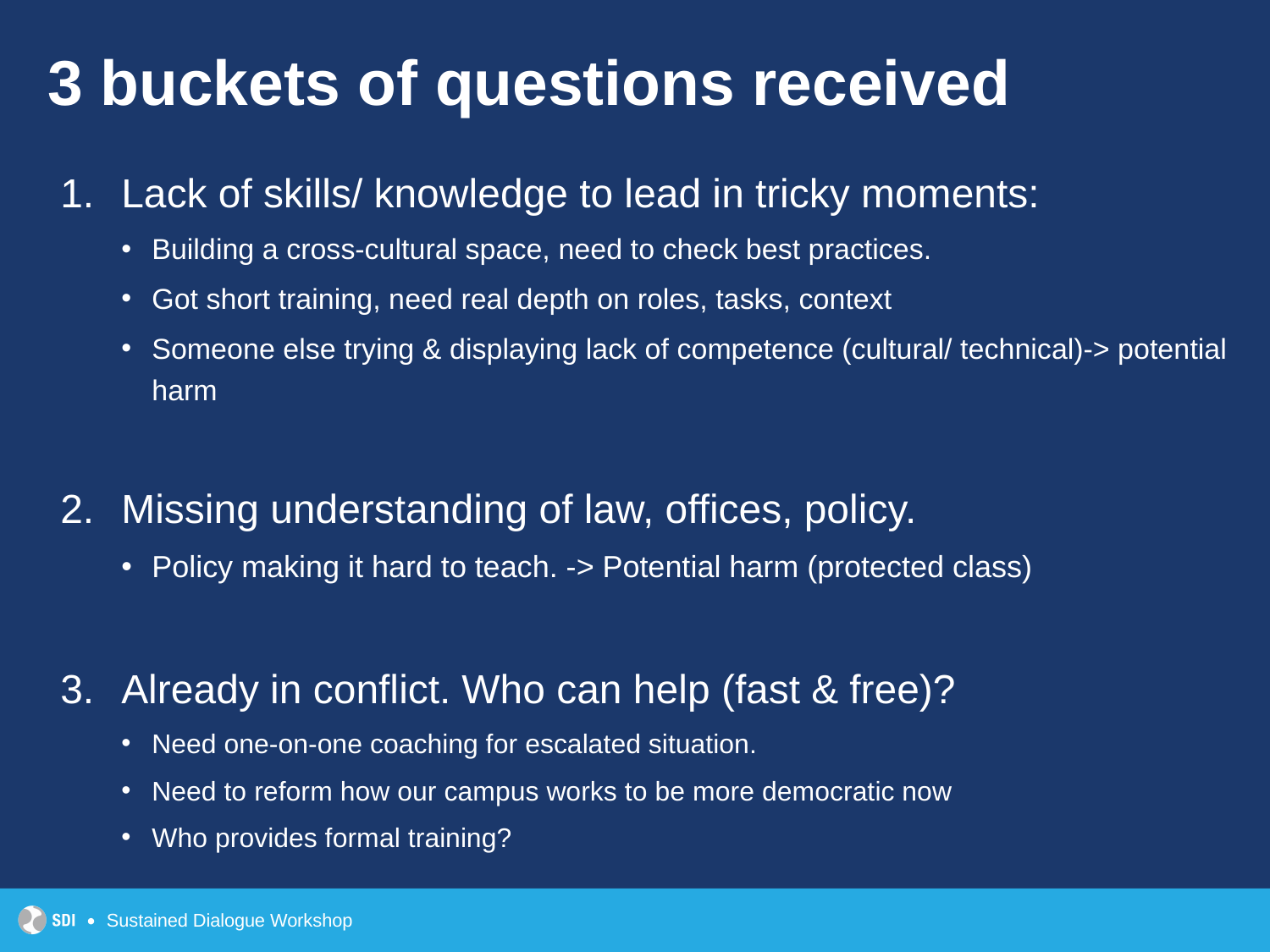

# 3 buckets of questions received
Lack of skills/ knowledge to lead in tricky moments:
Building a cross-cultural space, need to check best practices.
Got short training, need real depth on roles, tasks, context
Someone else trying & displaying lack of competence (cultural/ technical)-> potential harm

Missing understanding of law, offices, policy.
Policy making it hard to teach. -> Potential harm (protected class)

Already in conflict. Who can help (fast & free)?
Need one-on-one coaching for escalated situation.
Need to reform how our campus works to be more democratic now
Who provides formal training?